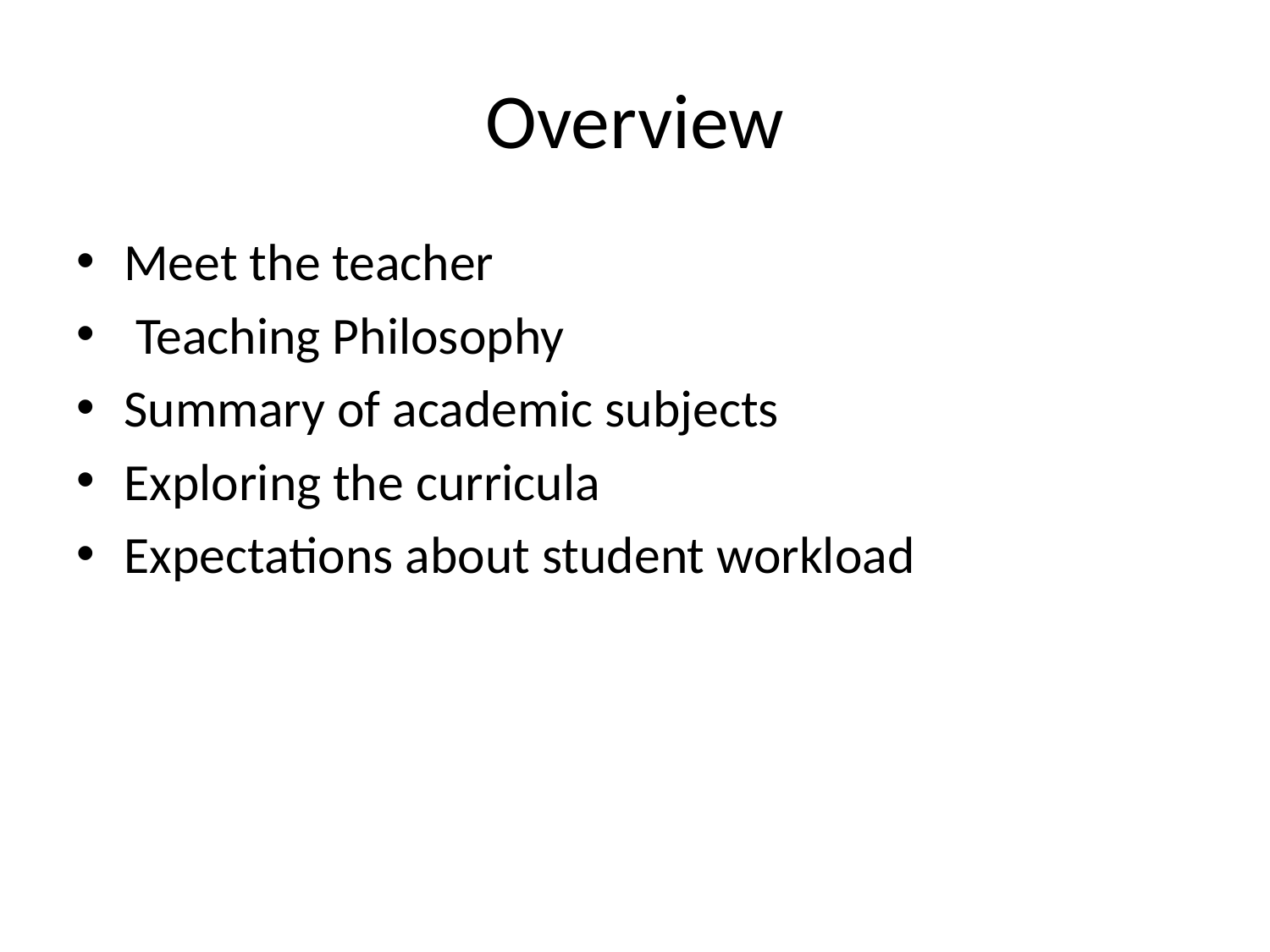

# Overview
Meet the teacher
 Teaching Philosophy
Summary of academic subjects
Exploring the curricula
Expectations about student workload